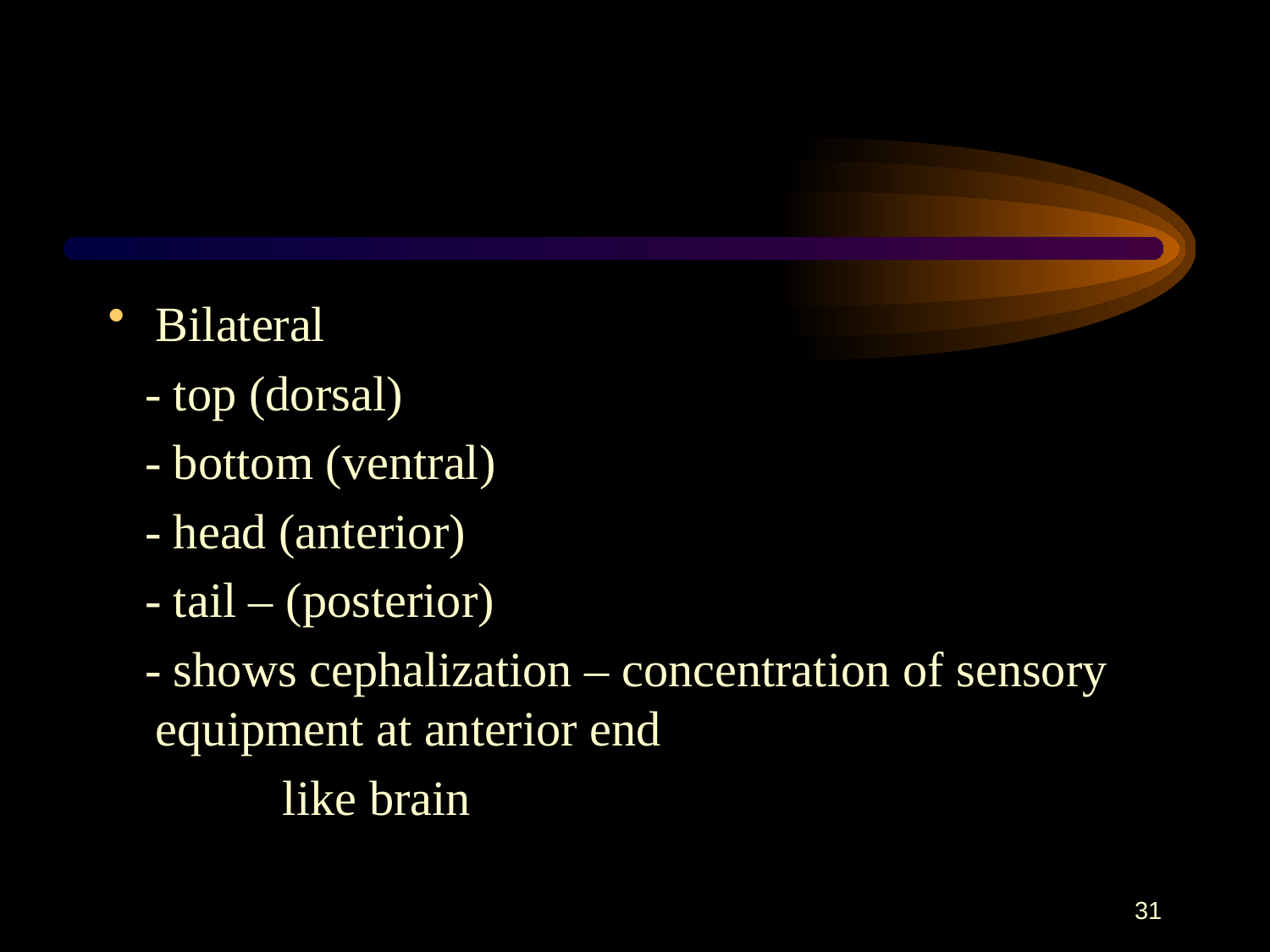

#
Bilateral
   - top (dorsal)
   - bottom (ventral)
   - head (anterior)
   - tail – (posterior)
   - shows cephalization – concentration of sensory equipment at anterior end
		like brain

31